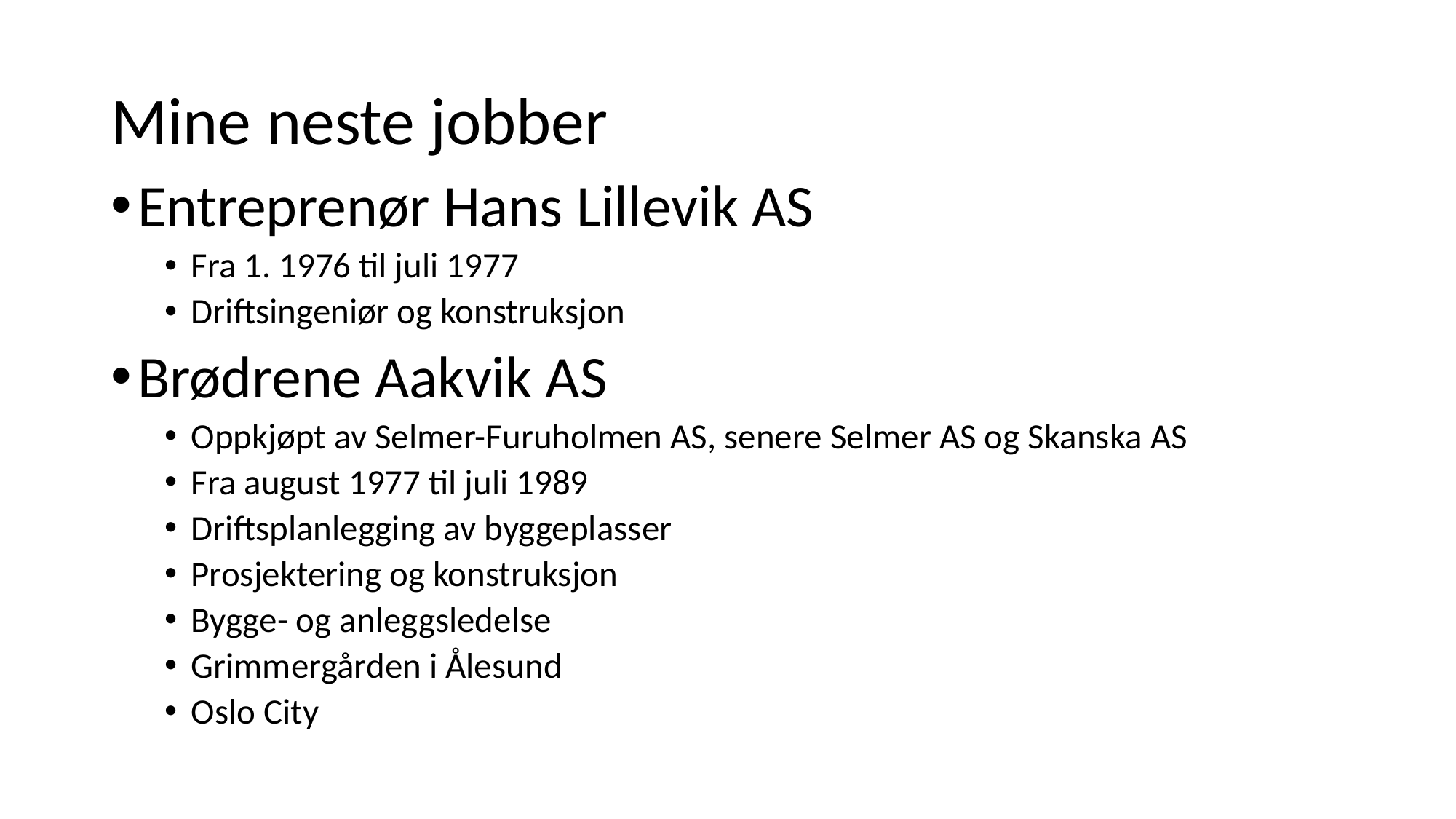

# Mine neste jobber
Entreprenør Hans Lillevik AS
Fra 1. 1976 til juli 1977
Driftsingeniør og konstruksjon
Brødrene Aakvik AS
Oppkjøpt av Selmer-Furuholmen AS, senere Selmer AS og Skanska AS
Fra august 1977 til juli 1989
Driftsplanlegging av byggeplasser
Prosjektering og konstruksjon
Bygge- og anleggsledelse
Grimmergården i Ålesund
Oslo City